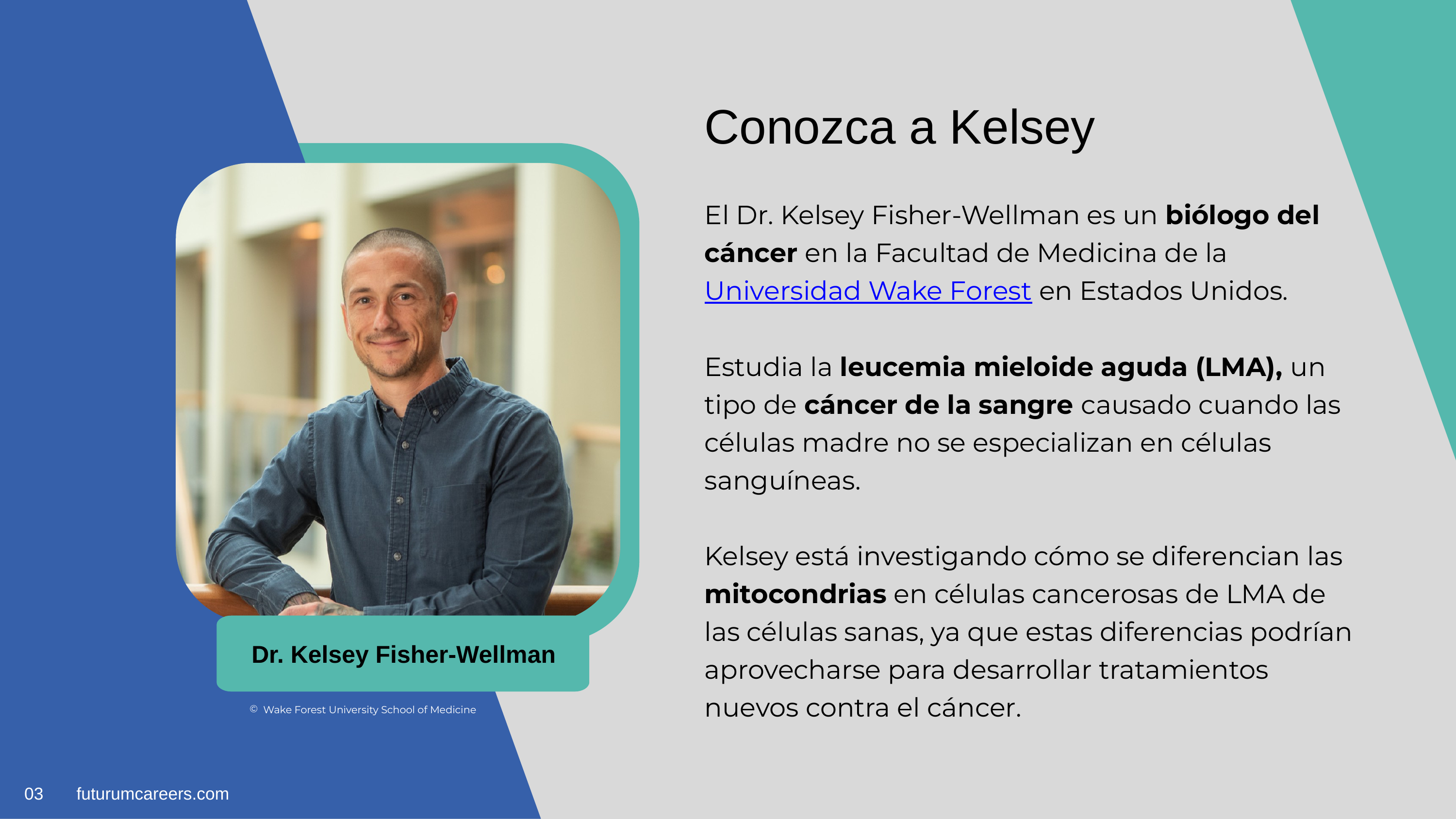

Conozca a Kelsey

El Dr. Kelsey Fisher-Wellman es un biólogo del cáncer en la Facultad de Medicina de la Universidad Wake Forest en Estados Unidos.

Estudia la leucemia mieloide aguda (LMA), un tipo de cáncer de la sangre causado cuando las células madre no se especializan en células sanguíneas.

Kelsey está investigando cómo se diferencian las mitocondrias en células cancerosas de LMA de las células sanas, ya que estas diferencias podrían aprovecharse para desarrollar tratamientos nuevos contra el cáncer.

Dr. Kelsey Fisher-Wellman
Wake Forest University School of Medicine
03       futurumcareers.com